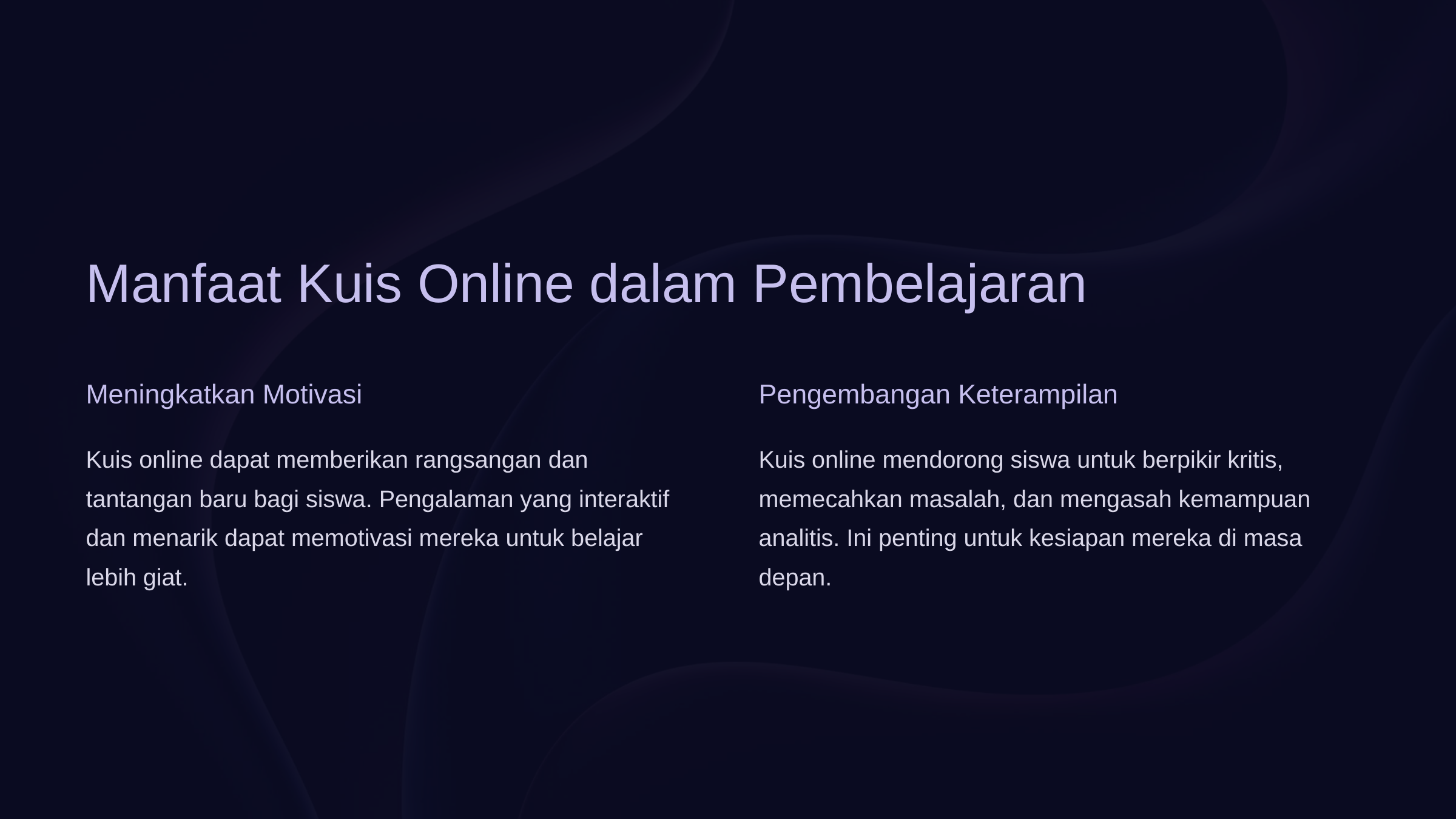

Manfaat Kuis Online dalam Pembelajaran
Meningkatkan Motivasi
Pengembangan Keterampilan
Kuis online dapat memberikan rangsangan dan tantangan baru bagi siswa. Pengalaman yang interaktif dan menarik dapat memotivasi mereka untuk belajar lebih giat.
Kuis online mendorong siswa untuk berpikir kritis, memecahkan masalah, dan mengasah kemampuan analitis. Ini penting untuk kesiapan mereka di masa depan.